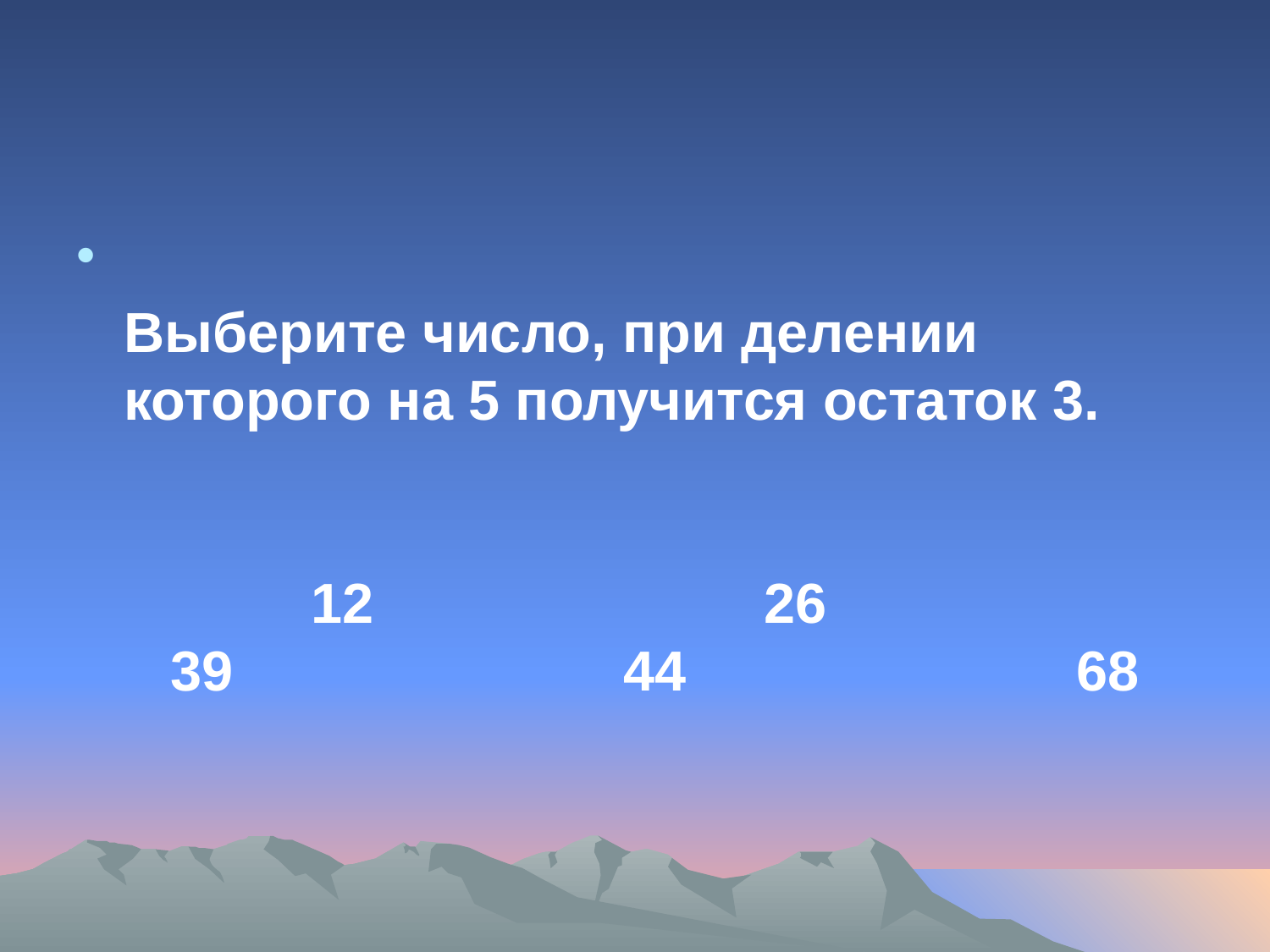

#
Выберите число, при делении которого на 5 получится остаток 3.                          
            12                         26                          39                         44                         68